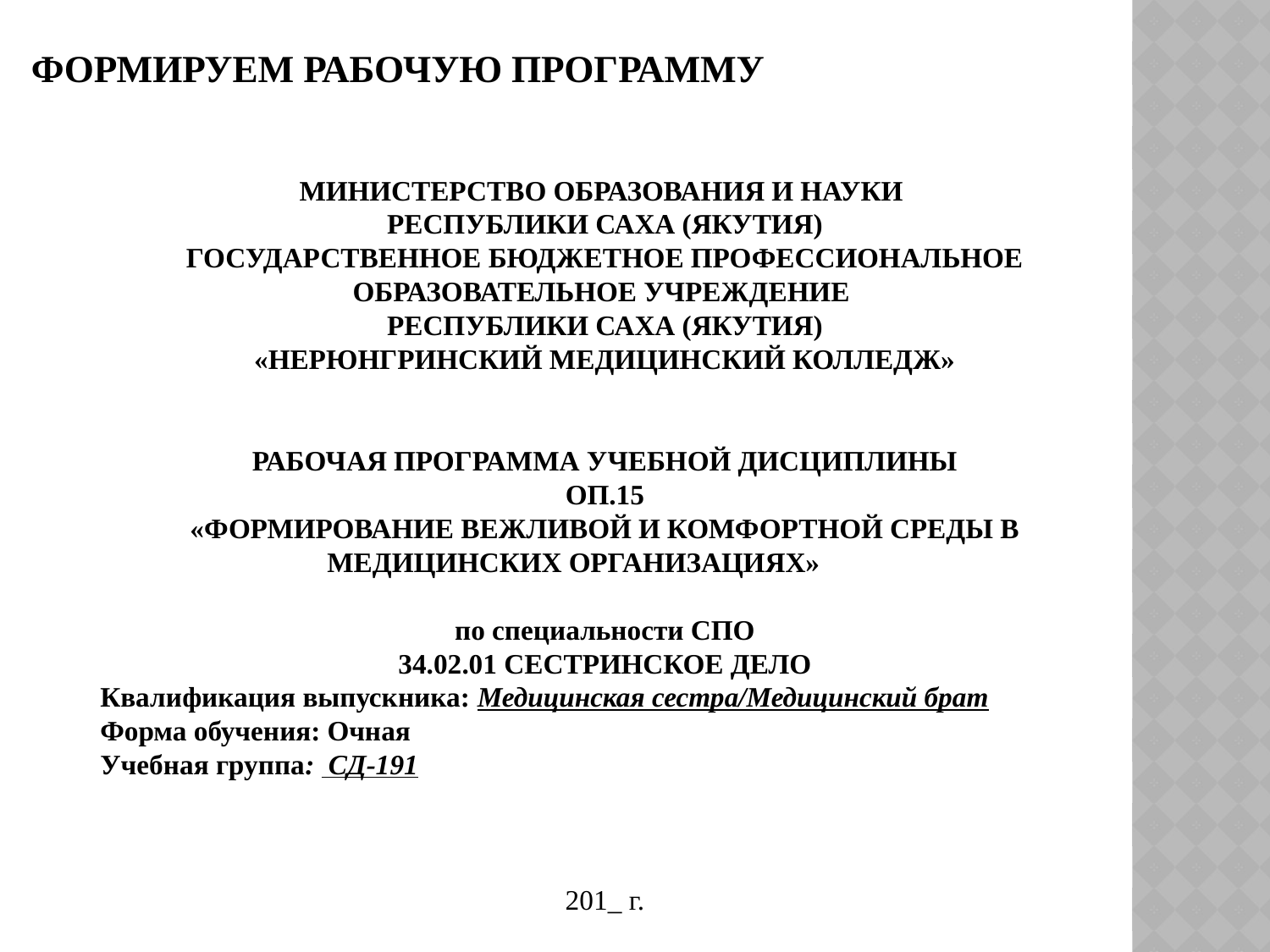

# ФОРМИРУЕМ РАБОЧУЮ ПРОГРАММУ
МИНИСТЕРСТВО ОБРАЗОВАНИЯ И НАУКИ
РЕСПУБЛИКИ САХА (ЯКУТИЯ)
ГОСУДАРСТВЕННОЕ БЮДЖЕТНОЕ ПРОФЕССИОНАЛЬНОЕ
ОБРАЗОВАТЕЛЬНОЕ УЧРЕЖДЕНИЕ
РЕСПУБЛИКИ САХА (ЯКУТИЯ)
«НЕРЮНГРИНСКИЙ МЕДИЦИНСКИЙ КОЛЛЕДЖ»

РАБОЧАЯ ПРОГРАММА УЧЕБНОЙ ДИСЦИПЛИНЫ
ОП.15
«ФОРМИРОВАНИЕ ВЕЖЛИВОЙ И КОМФОРТНОЙ СРЕДЫ В МЕДИЦИНСКИХ ОРГАНИЗАЦИЯХ»

по специальности СПО
34.02.01 СЕСТРИНСКОЕ ДЕЛО
Квалификация выпускника: Медицинская сестра/Медицинский брат
Форма обучения: Очная
Учебная группа:  СД-191

201_ г.